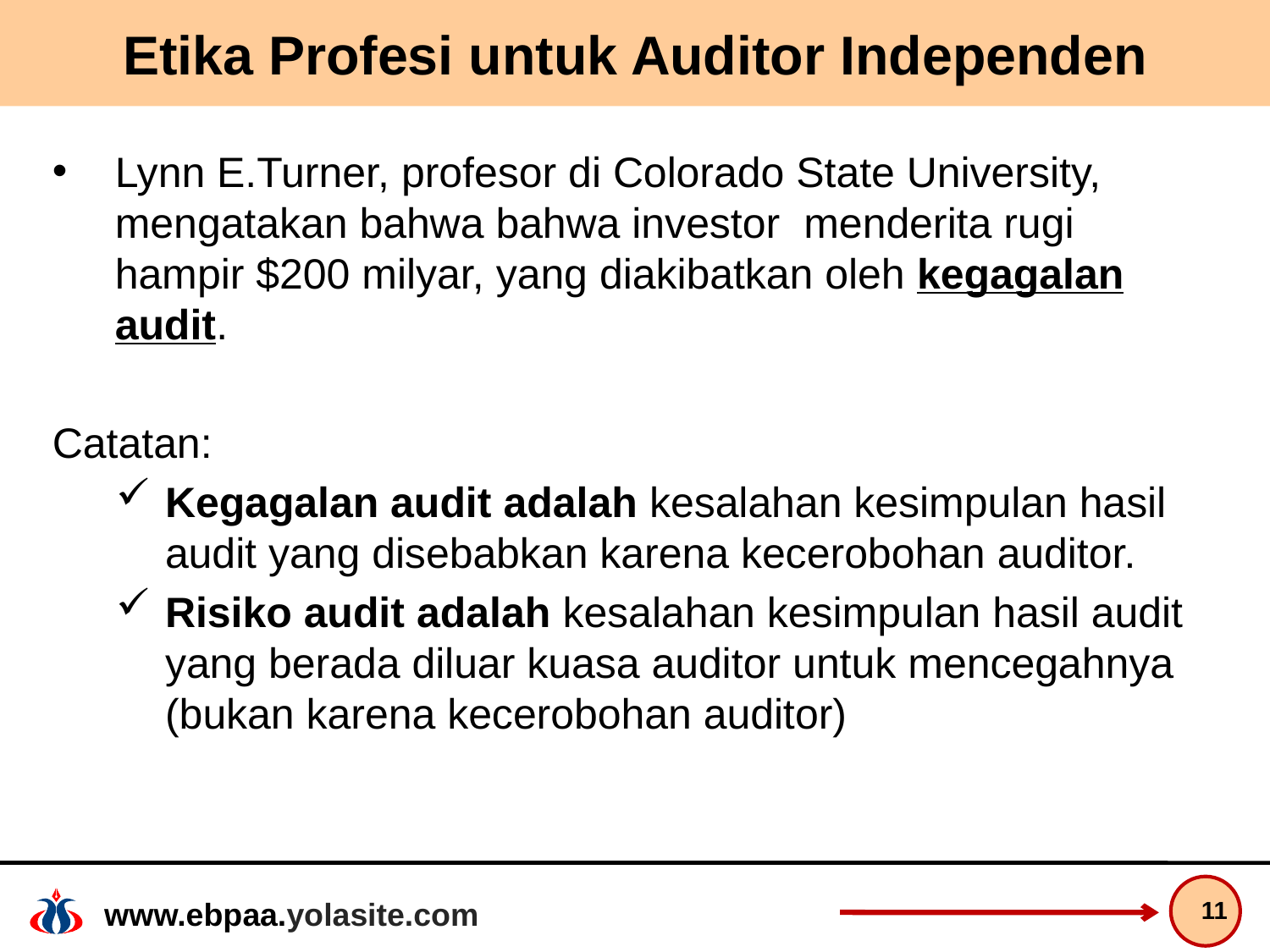

# Etika Profesi untuk Auditor Independen
Lynn E.Turner, profesor di Colorado State University, mengatakan bahwa bahwa investor  menderita rugi hampir $200 milyar, yang diakibatkan oleh kegagalan audit.

Catatan:
Kegagalan audit adalah kesalahan kesimpulan hasil audit yang disebabkan karena kecerobohan auditor.
Risiko audit adalah kesalahan kesimpulan hasil audit yang berada diluar kuasa auditor untuk mencegahnya (bukan karena kecerobohan auditor)

11